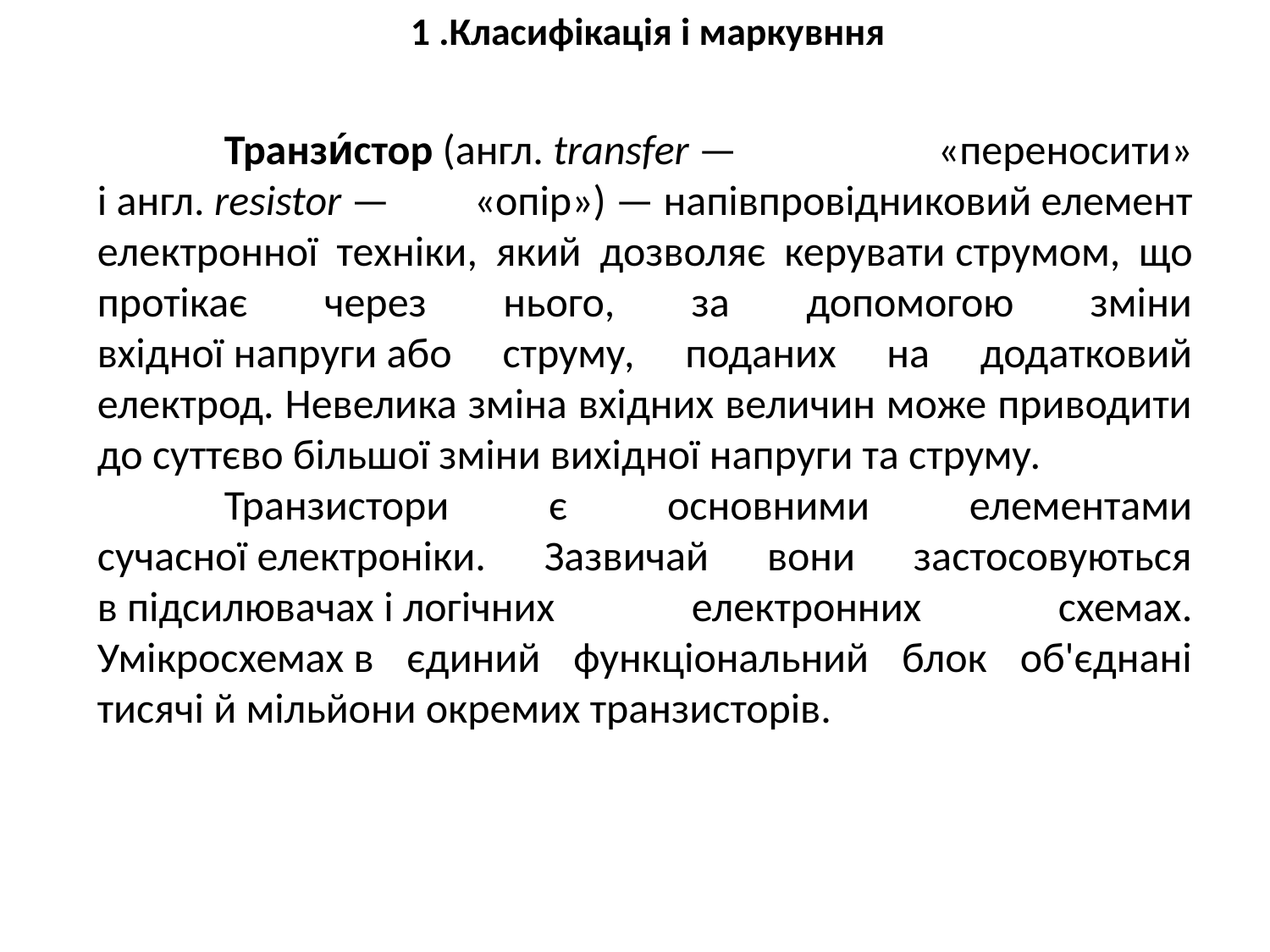

1 .Класифікація і маркувння
	Транзи́стор (англ. transfer — «переносити» і англ. resistor — «опір») — напівпровідниковий елемент електронної техніки, який дозволяє керувати струмом, що протікає через нього, за допомогою зміни вхідної напруги або струму, поданих на додатковий електрод. Невелика зміна вхідних величин може приводити до суттєво більшої зміни вихідної напруги та струму.
	Транзистори є основними елементами сучасної електроніки. Зазвичай вони застосовуються в підсилювачах і логічних електронних схемах. Умікросхемах в єдиний функціональний блок об'єднані тисячі й мільйони окремих транзисторів.